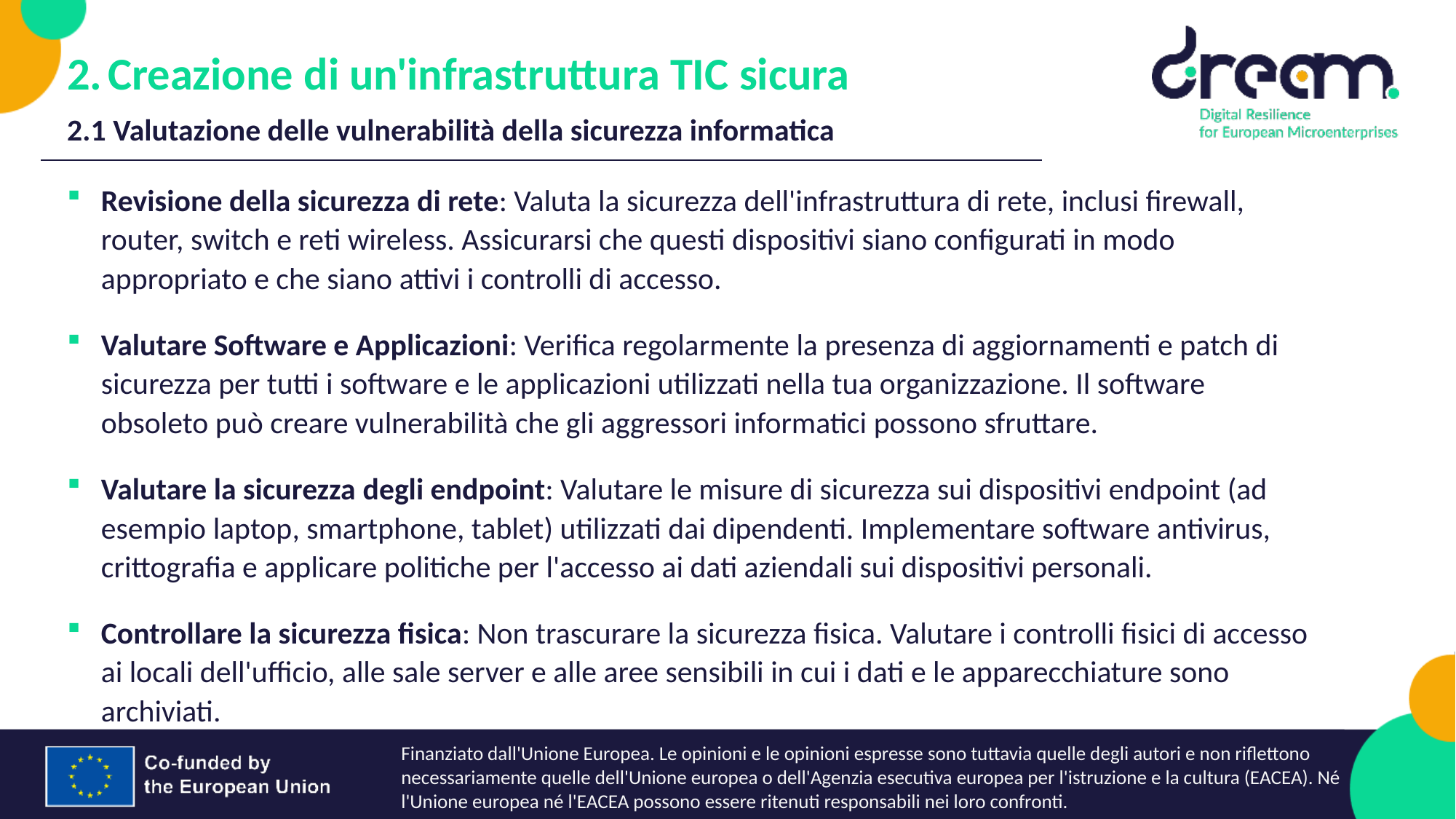

Creazione di un'infrastruttura TIC sicura
2.1 Valutazione delle vulnerabilità della sicurezza informatica
Revisione della sicurezza di rete: Valuta la sicurezza dell'infrastruttura di rete, inclusi firewall, router, switch e reti wireless. Assicurarsi che questi dispositivi siano configurati in modo appropriato e che siano attivi i controlli di accesso.
Valutare Software e Applicazioni: Verifica regolarmente la presenza di aggiornamenti e patch di sicurezza per tutti i software e le applicazioni utilizzati nella tua organizzazione. Il software obsoleto può creare vulnerabilità che gli aggressori informatici possono sfruttare.
Valutare la sicurezza degli endpoint: Valutare le misure di sicurezza sui dispositivi endpoint (ad esempio laptop, smartphone, tablet) utilizzati dai dipendenti. Implementare software antivirus, crittografia e applicare politiche per l'accesso ai dati aziendali sui dispositivi personali.
Controllare la sicurezza fisica: Non trascurare la sicurezza fisica. Valutare i controlli fisici di accesso ai locali dell'ufficio, alle sale server e alle aree sensibili in cui i dati e le apparecchiature sono archiviati.